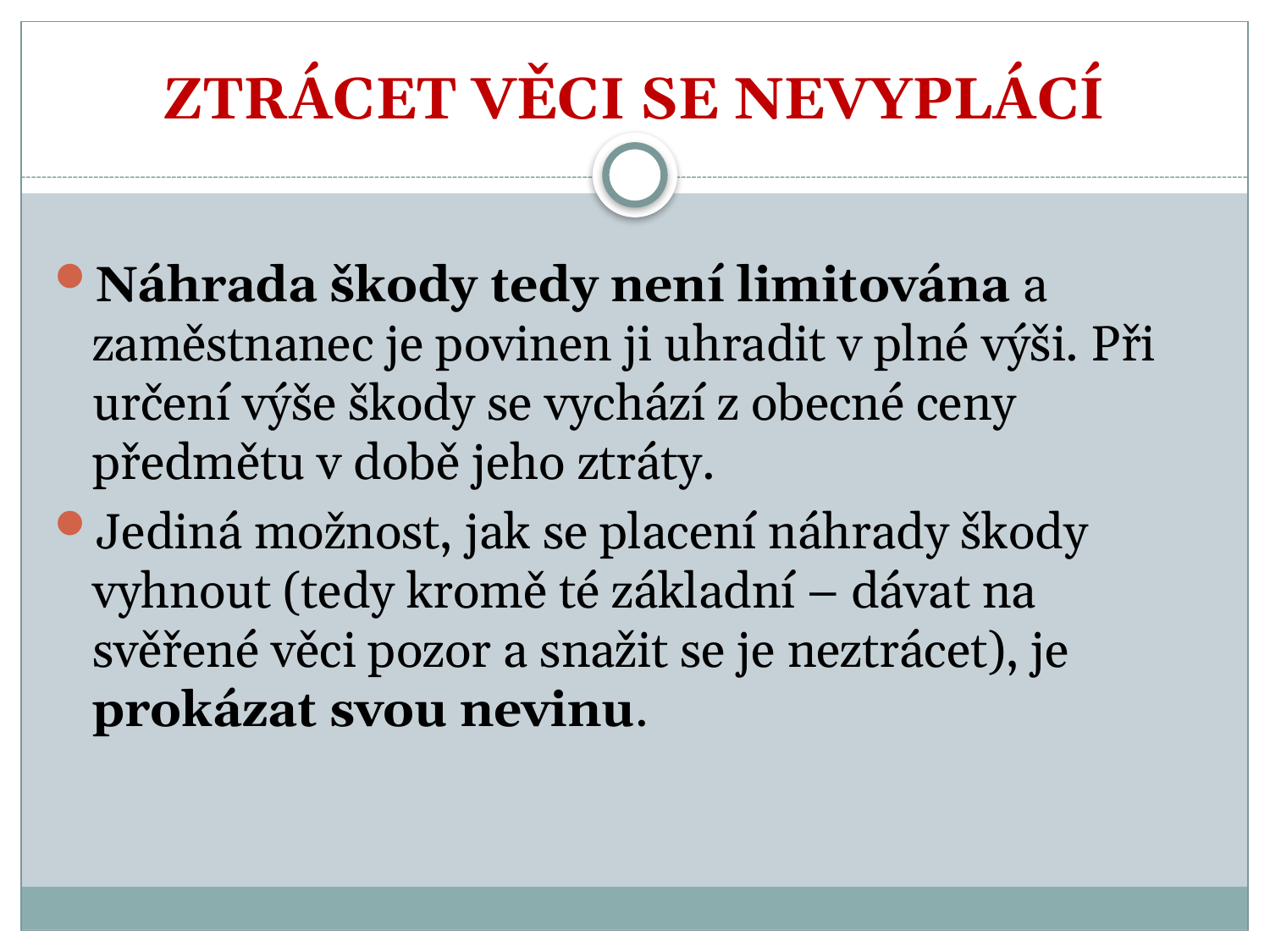

# ZTRÁCET VĚCI SE NEVYPLÁCÍ
Náhrada škody tedy není limitována a zaměstnanec je povinen ji uhradit v plné výši. Při určení výše škody se vychází z obecné ceny předmětu v době jeho ztráty.
Jediná možnost, jak se placení náhrady škody vyhnout (tedy kromě té základní – dávat na svěřené věci pozor a snažit se je neztrácet), je prokázat svou nevinu.